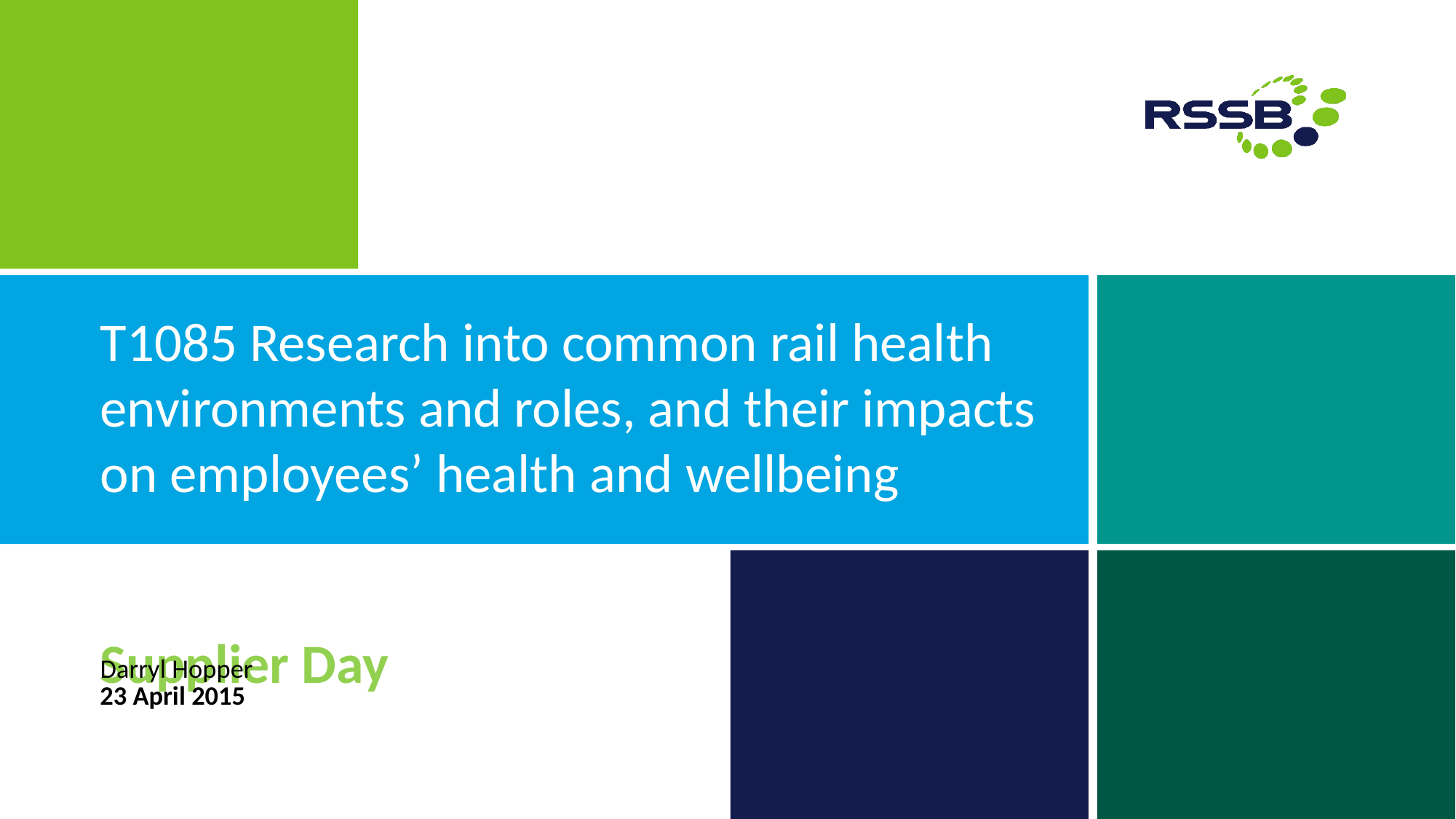

# T1085 Research into common rail health environments and roles, and their impacts on employees’ health and wellbeing
Darryl Hopper
Supplier Day

23 April 2015